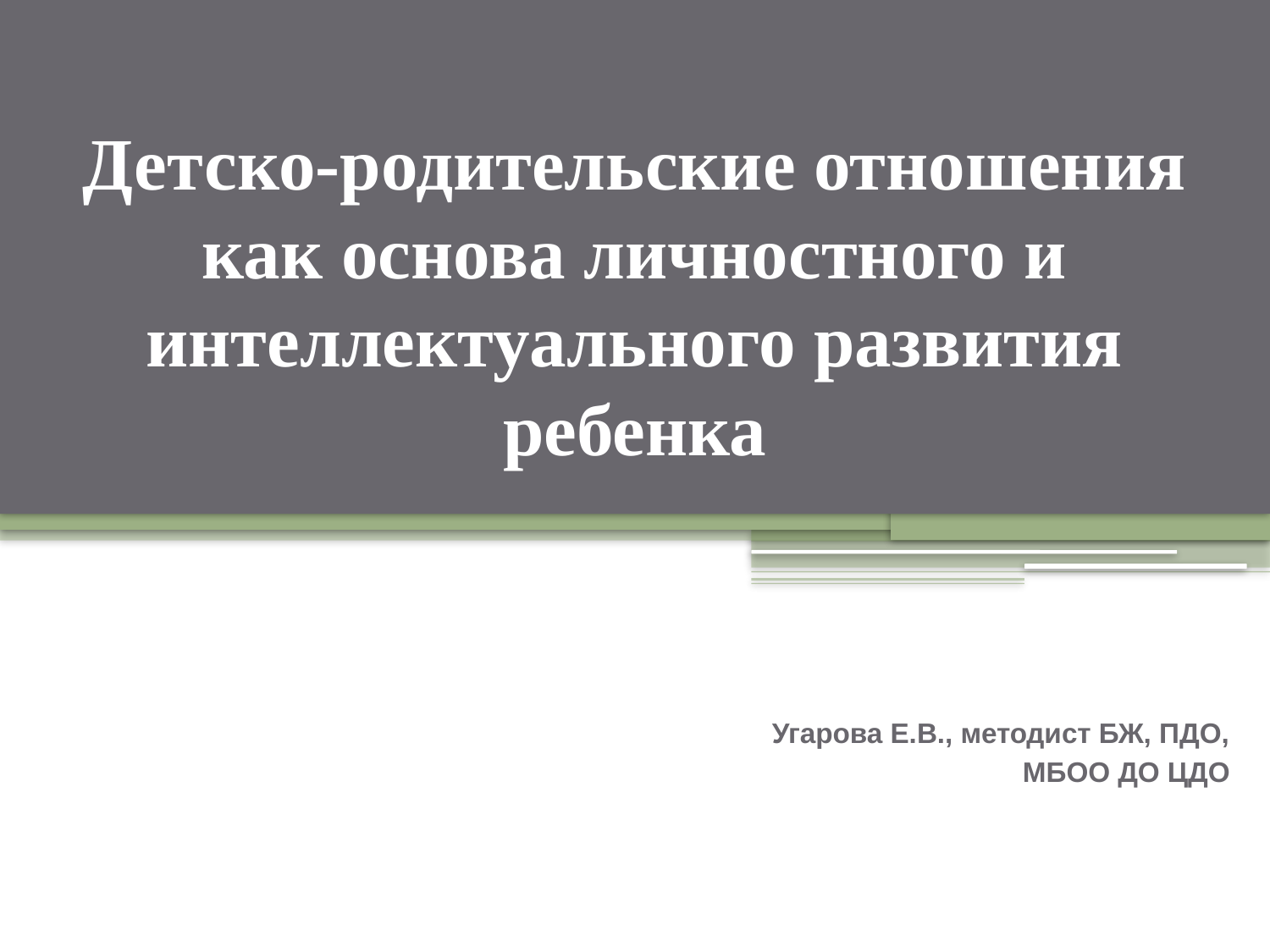

# Детско-родительские отношения как основа личностного и интеллектуального развития ребенка
Угарова Е.В., методист БЖ, ПДО,
МБОО ДО ЦДО